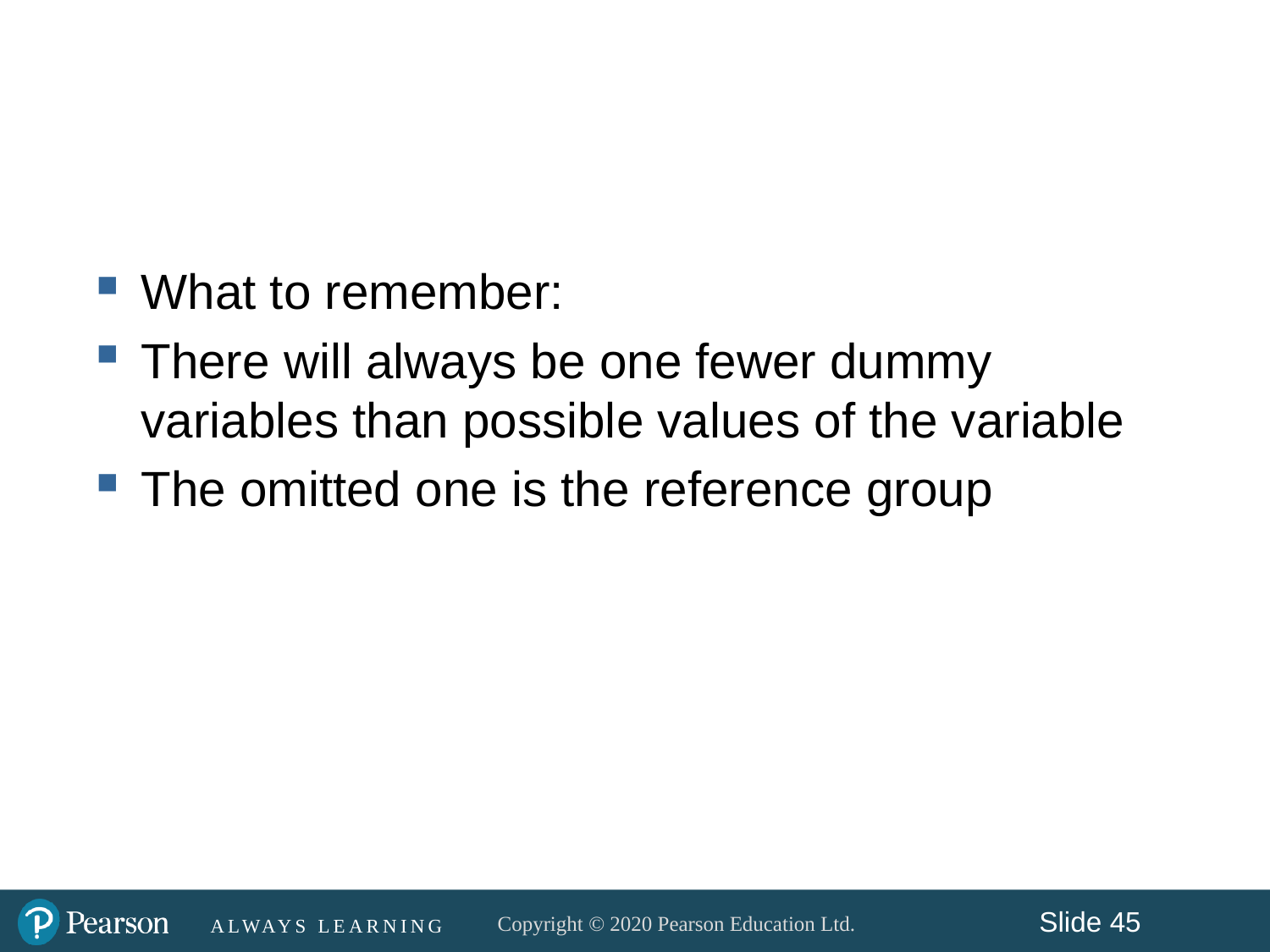

#
What to remember:
There will always be one fewer dummy variables than possible values of the variable
The omitted one is the reference group